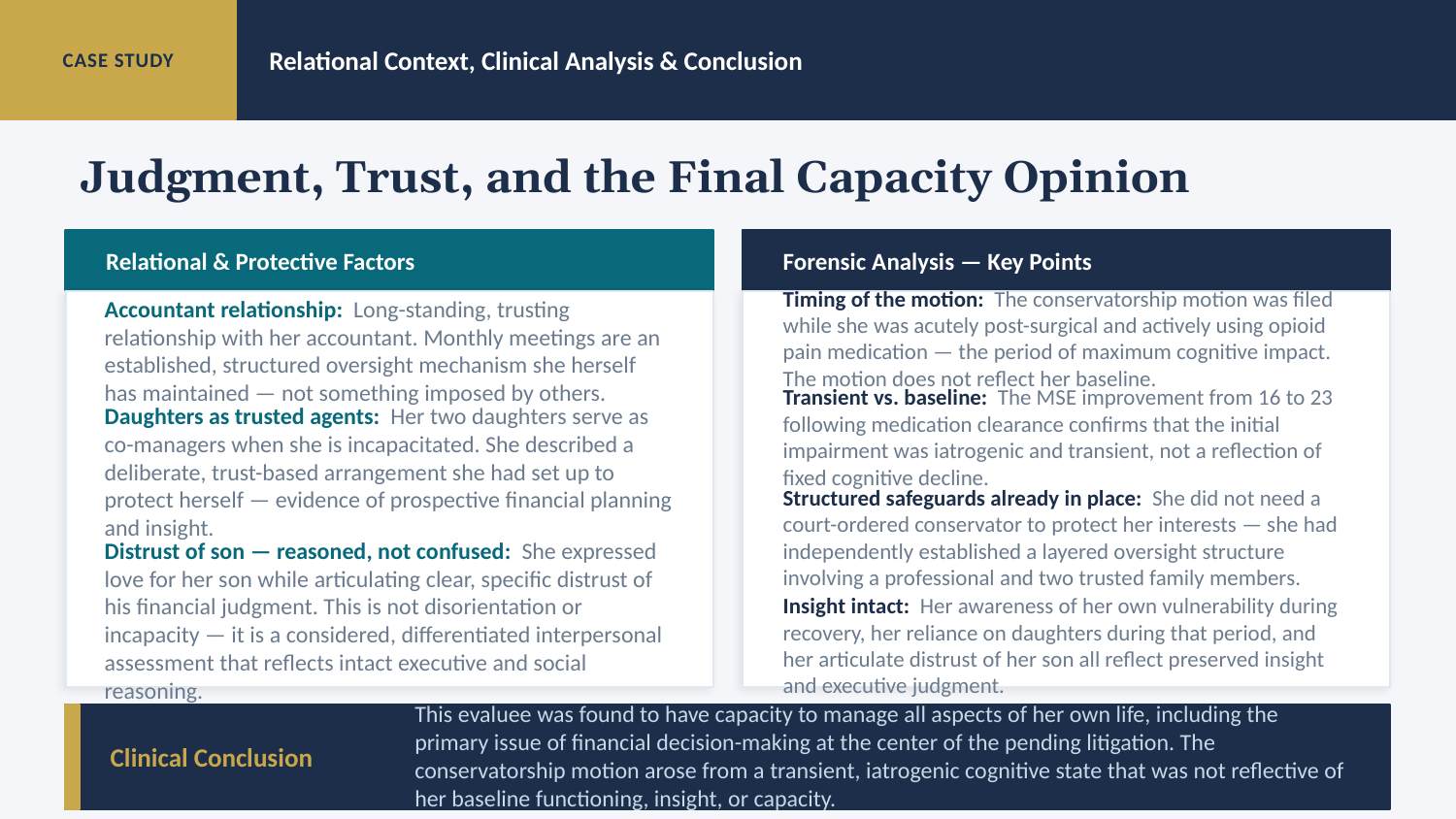

CASE STUDY
Relational Context, Clinical Analysis & Conclusion
Judgment, Trust, and the Final Capacity Opinion

Relational & Protective Factors

Forensic Analysis — Key Points

Accountant relationship:  Long-standing, trusting relationship with her accountant. Monthly meetings are an established, structured oversight mechanism she herself has maintained — not something imposed by others.

Timing of the motion:  The conservatorship motion was filed while she was acutely post-surgical and actively using opioid pain medication — the period of maximum cognitive impact. The motion does not reflect her baseline.
Transient vs. baseline:  The MSE improvement from 16 to 23 following medication clearance confirms that the initial impairment was iatrogenic and transient, not a reflection of fixed cognitive decline.
Daughters as trusted agents:  Her two daughters serve as co-managers when she is incapacitated. She described a deliberate, trust-based arrangement she had set up to protect herself — evidence of prospective financial planning and insight.
Structured safeguards already in place:  She did not need a court-ordered conservator to protect her interests — she had independently established a layered oversight structure involving a professional and two trusted family members.
Distrust of son — reasoned, not confused:  She expressed love for her son while articulating clear, specific distrust of his financial judgment. This is not disorientation or incapacity — it is a considered, differentiated interpersonal assessment that reflects intact executive and social reasoning.
Insight intact:  Her awareness of her own vulnerability during recovery, her reliance on daughters during that period, and her articulate distrust of her son all reflect preserved insight and executive judgment.

Clinical Conclusion
This evaluee was found to have capacity to manage all aspects of her own life, including the primary issue of financial decision-making at the center of the pending litigation. The conservatorship motion arose from a transient, iatrogenic cognitive state that was not reflective of her baseline functioning, insight, or capacity.